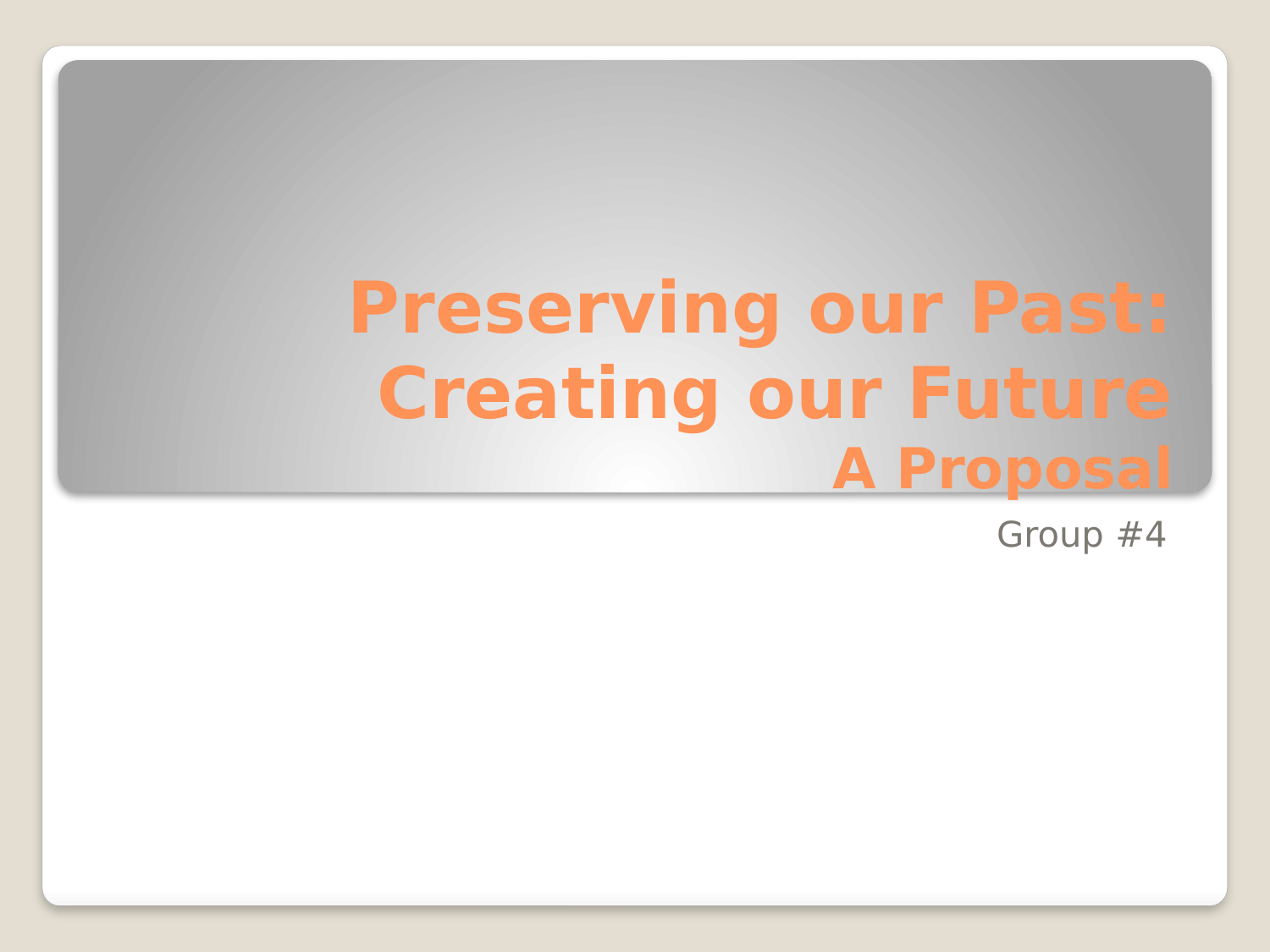

# Preserving our Past: Creating our Future A Proposal
Group #4